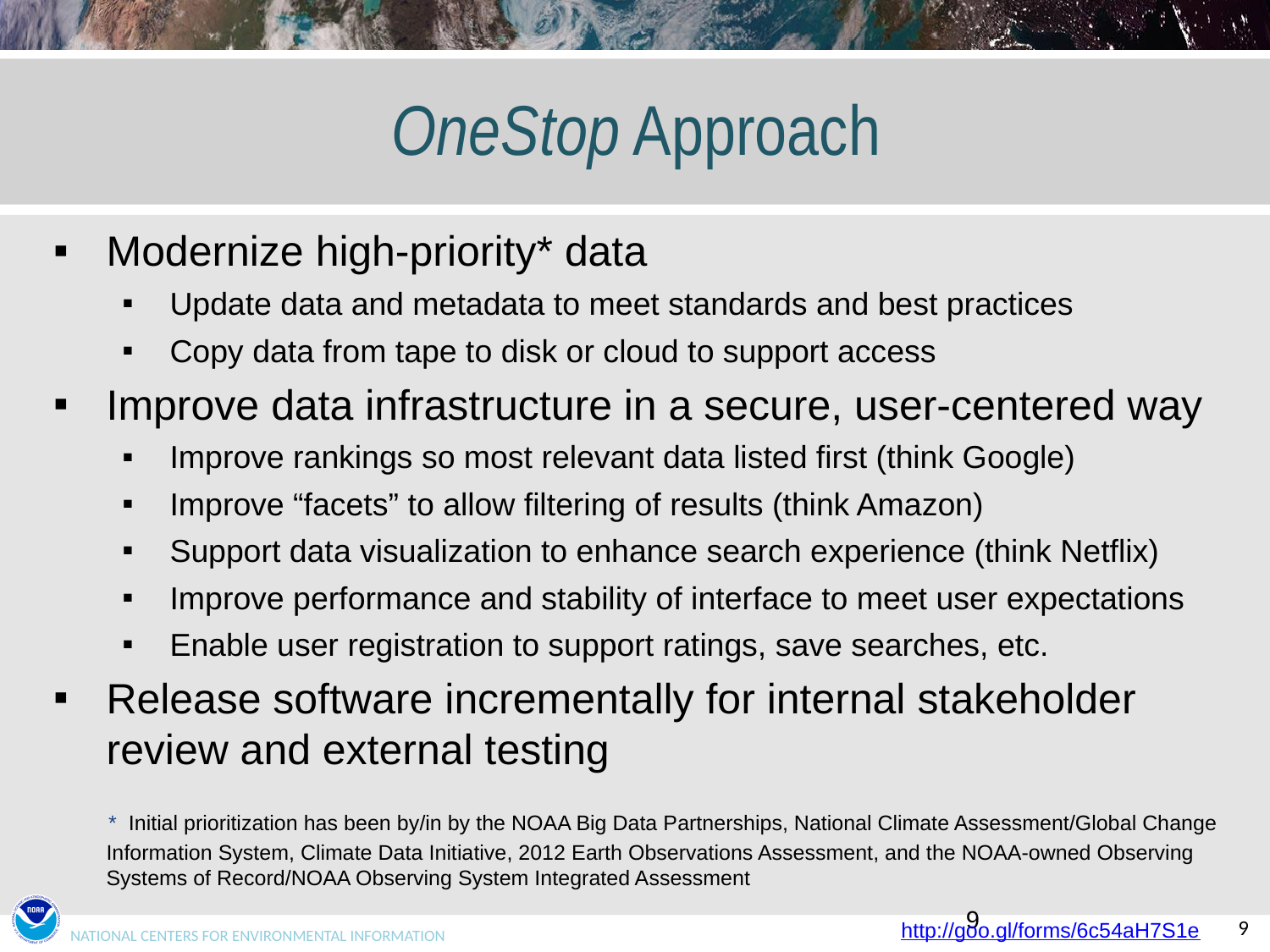

# OneStop Approach
Modernize high-priority* data
Update data and metadata to meet standards and best practices
Copy data from tape to disk or cloud to support access
Improve data infrastructure in a secure, user-centered way
Improve rankings so most relevant data listed first (think Google)
Improve “facets” to allow filtering of results (think Amazon)
Support data visualization to enhance search experience (think Netflix)
Improve performance and stability of interface to meet user expectations
Enable user registration to support ratings, save searches, etc.
Release software incrementally for internal stakeholder review and external testing
 *  Initial prioritization has been by/in by the NOAA Big Data Partnerships, National Climate Assessment/Global Change Information System, Climate Data Initiative, 2012 Earth Observations Assessment, and the NOAA-owned Observing Systems of Record/NOAA Observing System Integrated Assessment
9
http://goo.gl/forms/6c54aH7S1e